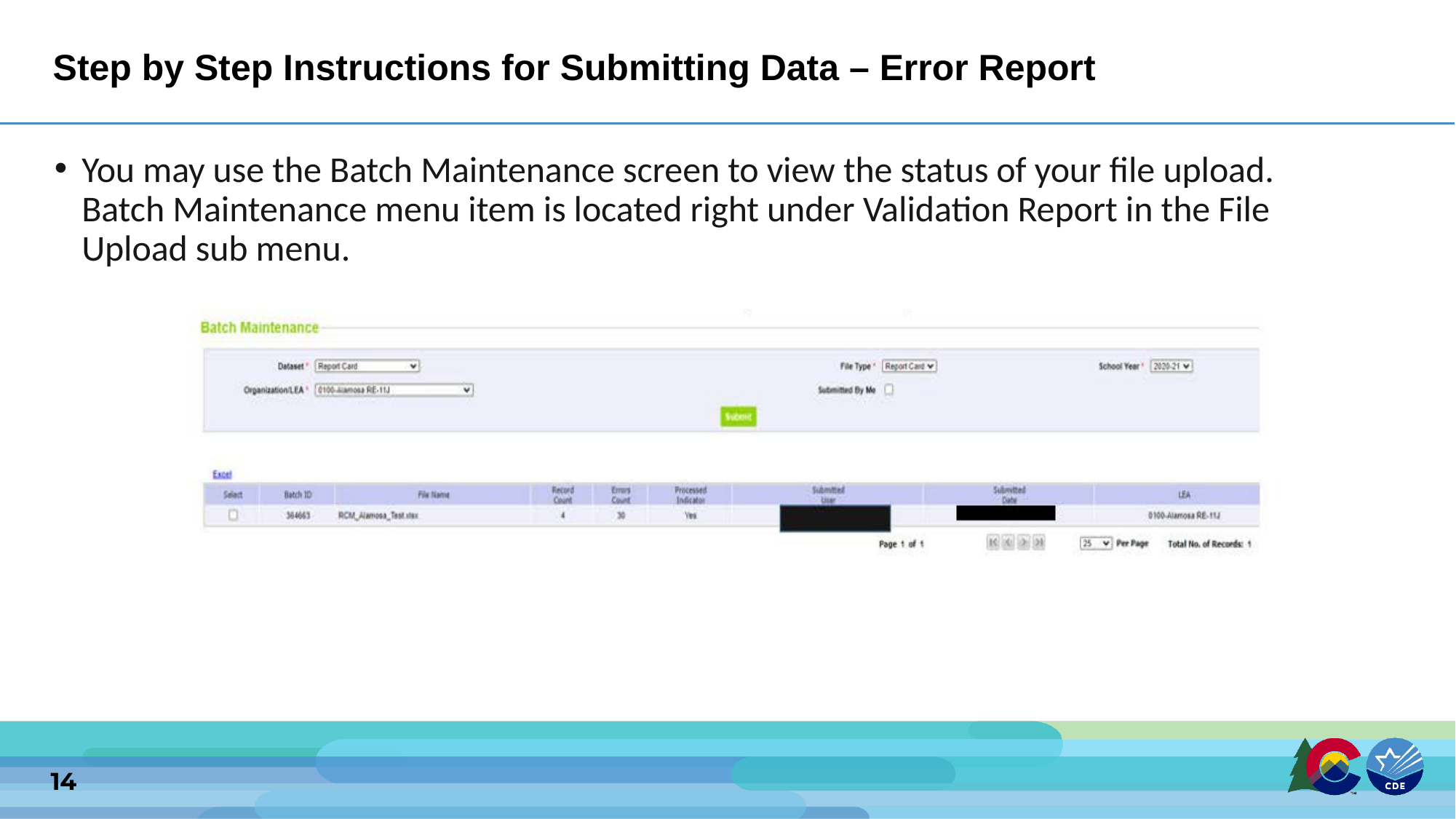

# Step by Step Instructions for Submitting Data – Error Report
You may use the Batch Maintenance screen to view the status of your file upload. Batch Maintenance menu item is located right under Validation Report in the File Upload sub menu.

14